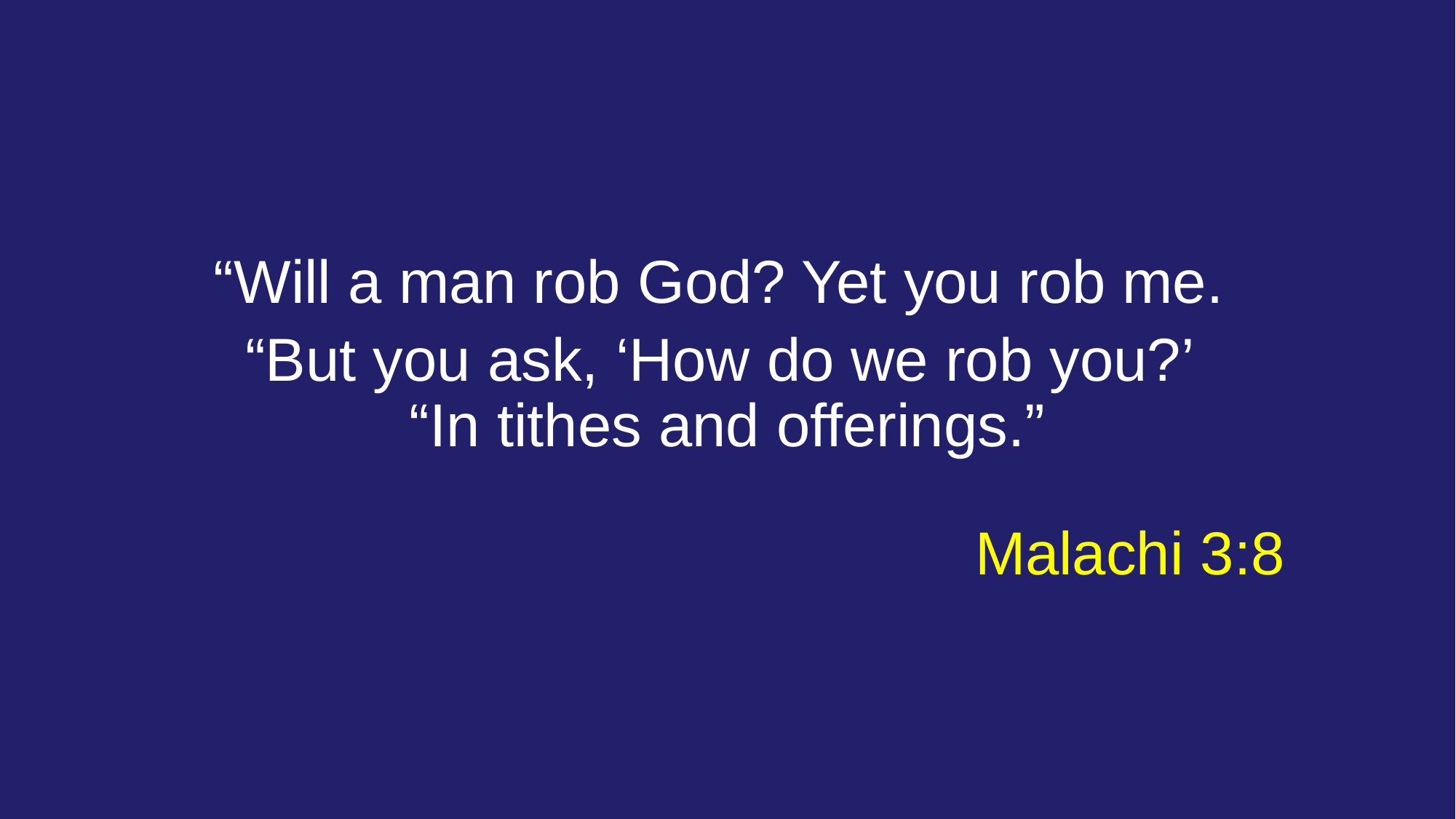

“Will a man rob God? Yet you rob me.
“But you ask, ‘How do we rob you?’
“In tithes and offerings.”
Malachi 3:8